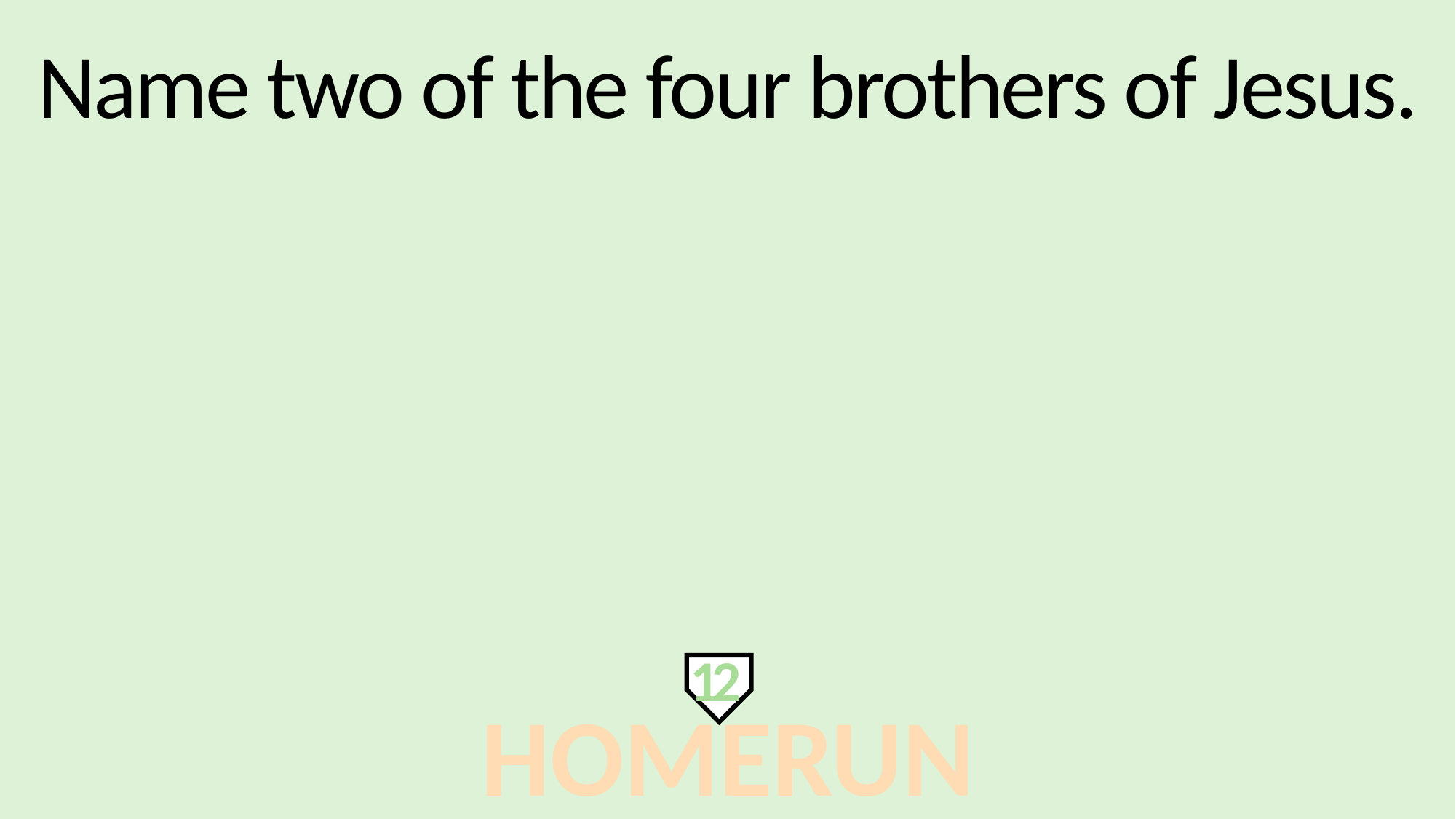

Name two of the four brothers of Jesus.
12

HOMERUN